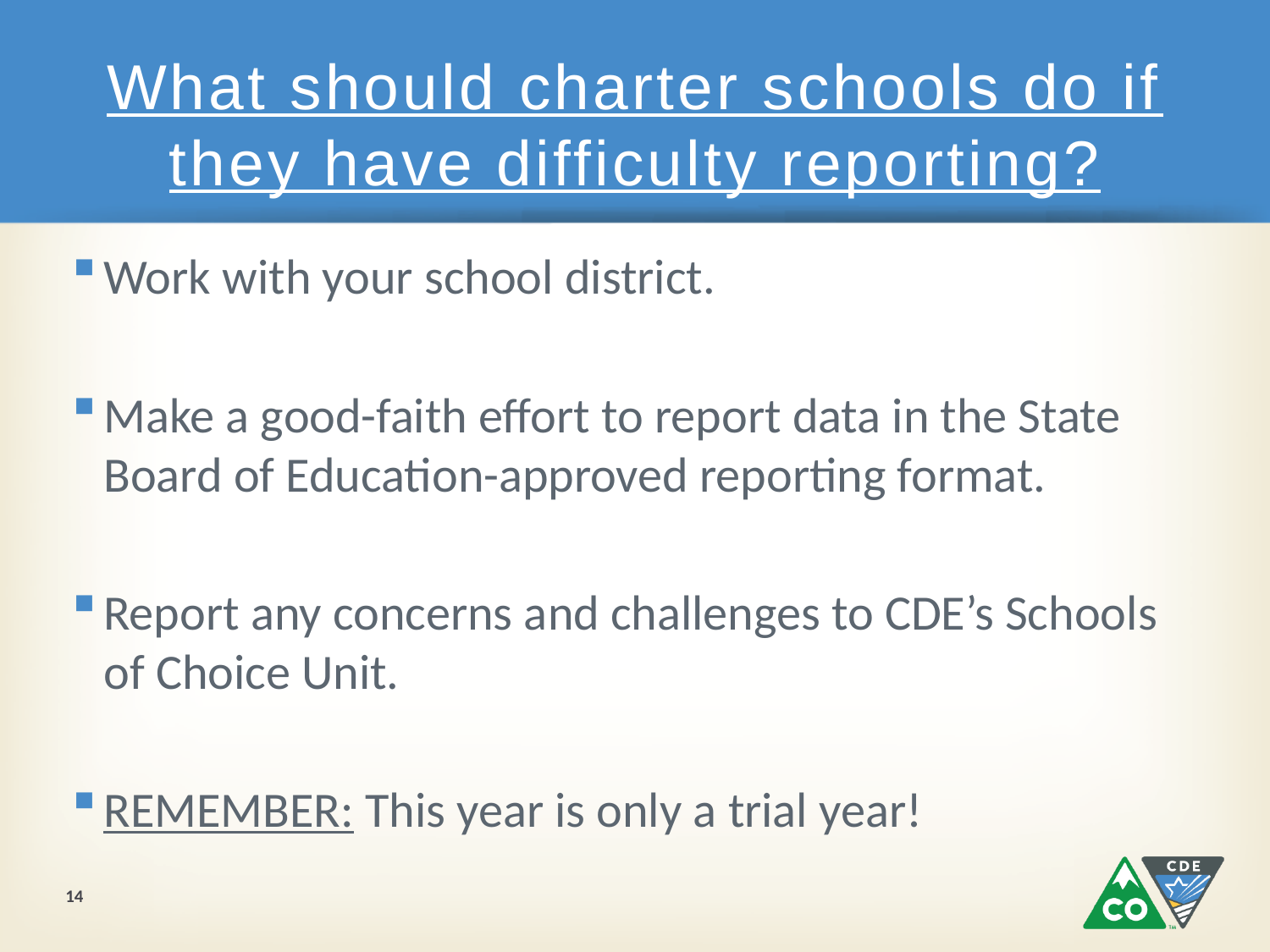

# What should charter schools do if they have difficulty reporting?
Work with your school district.

Make a good-faith effort to report data in the State Board of Education-approved reporting format.

Report any concerns and challenges to CDE’s Schools of Choice Unit.

REMEMBER: This year is only a trial year!

14